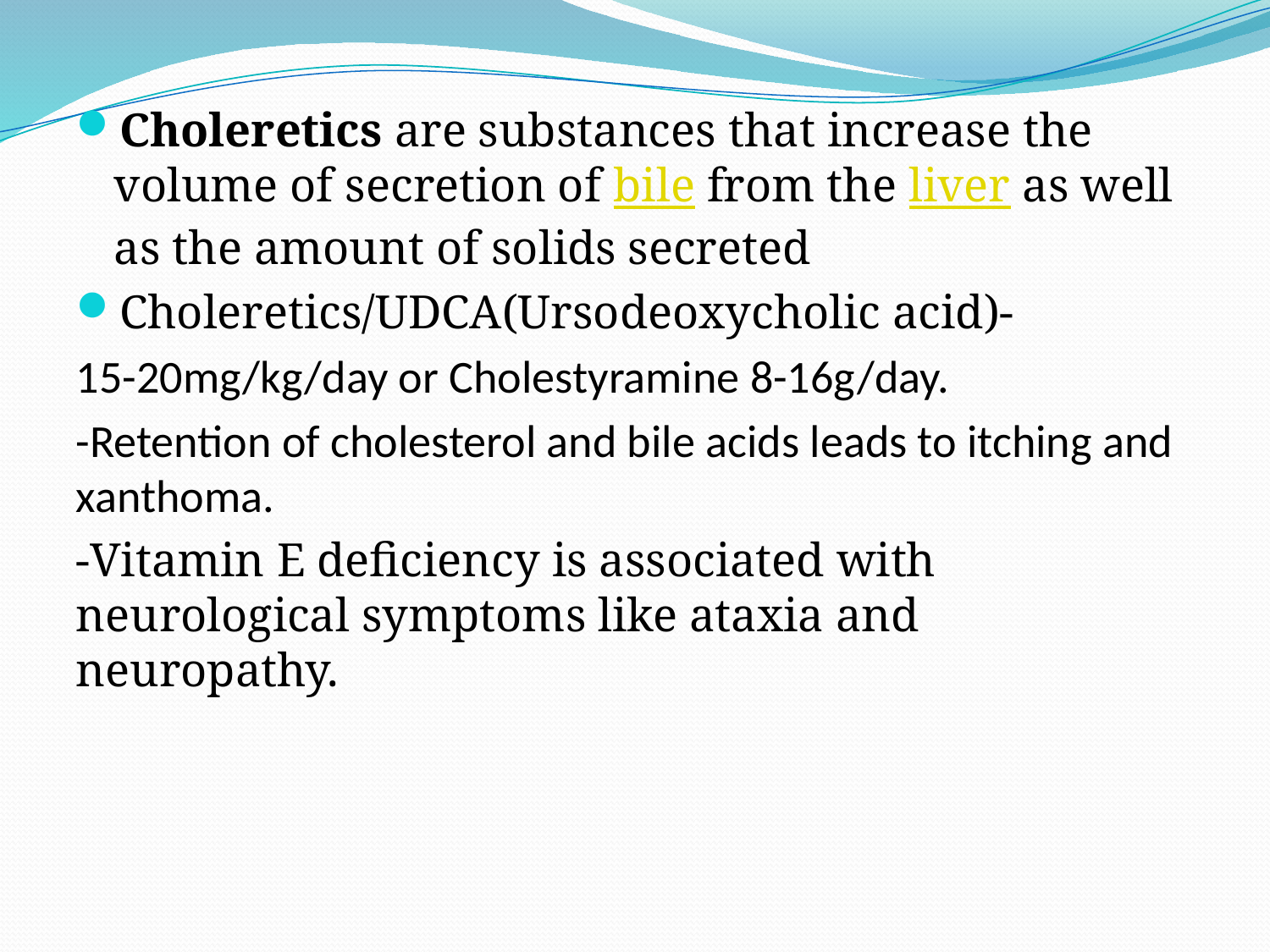

Choleretics are substances that increase the volume of secretion of bile from the liver as well as the amount of solids secreted
Choleretics/UDCA(Ursodeoxycholic acid)-
15-20mg/kg/day or Cholestyramine 8-16g/day.
-Retention of cholesterol and bile acids leads to itching and xanthoma.
-Vitamin E deficiency is associated with neurological symptoms like ataxia and neuropathy.